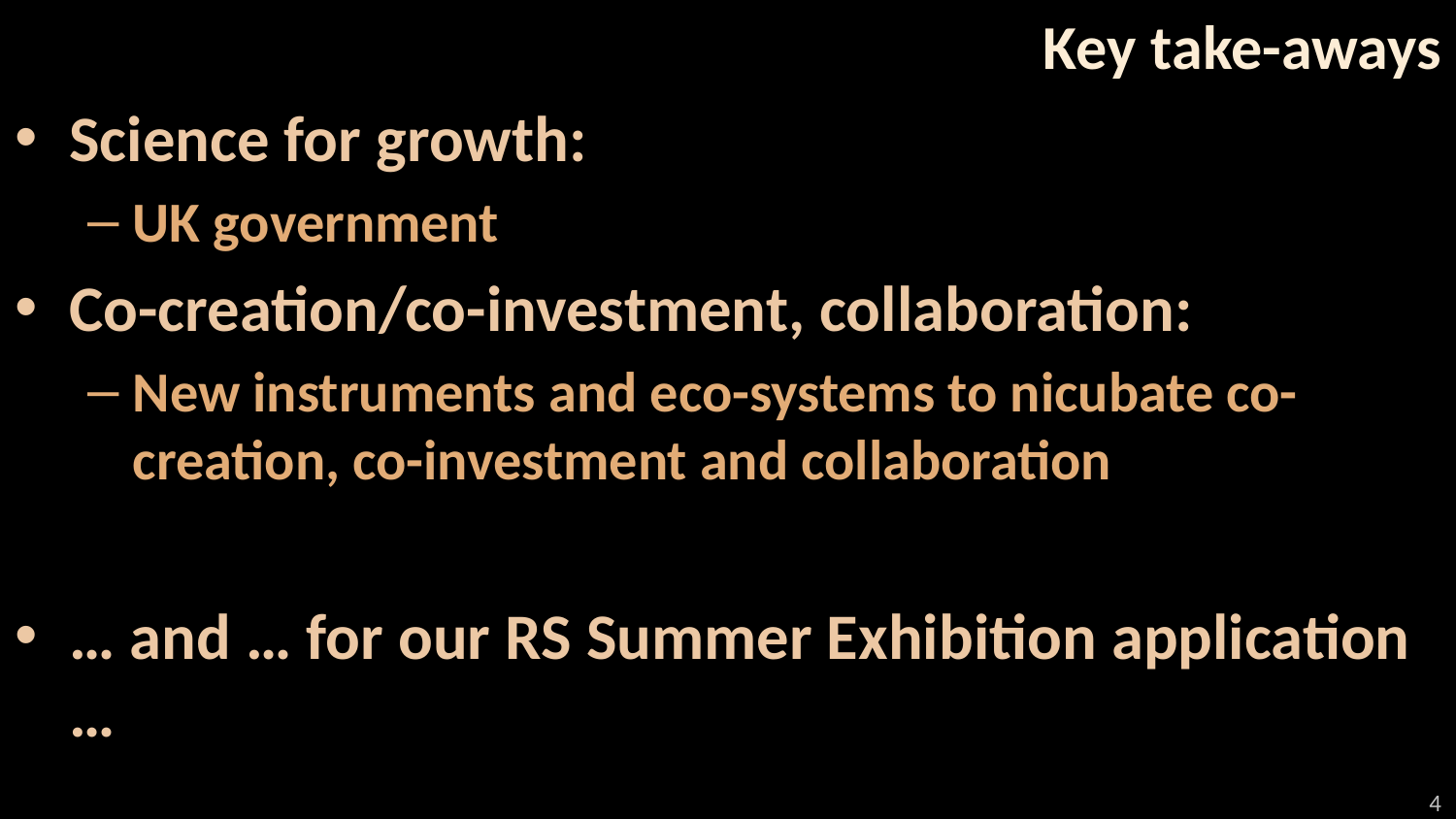

# Key take-aways
Science for growth:
UK government
Co-creation/co-investment, collaboration:
New instruments and eco-systems to nicubate co-creation, co-investment and collaboration

… and … for our RS Summer Exhibition application …
4